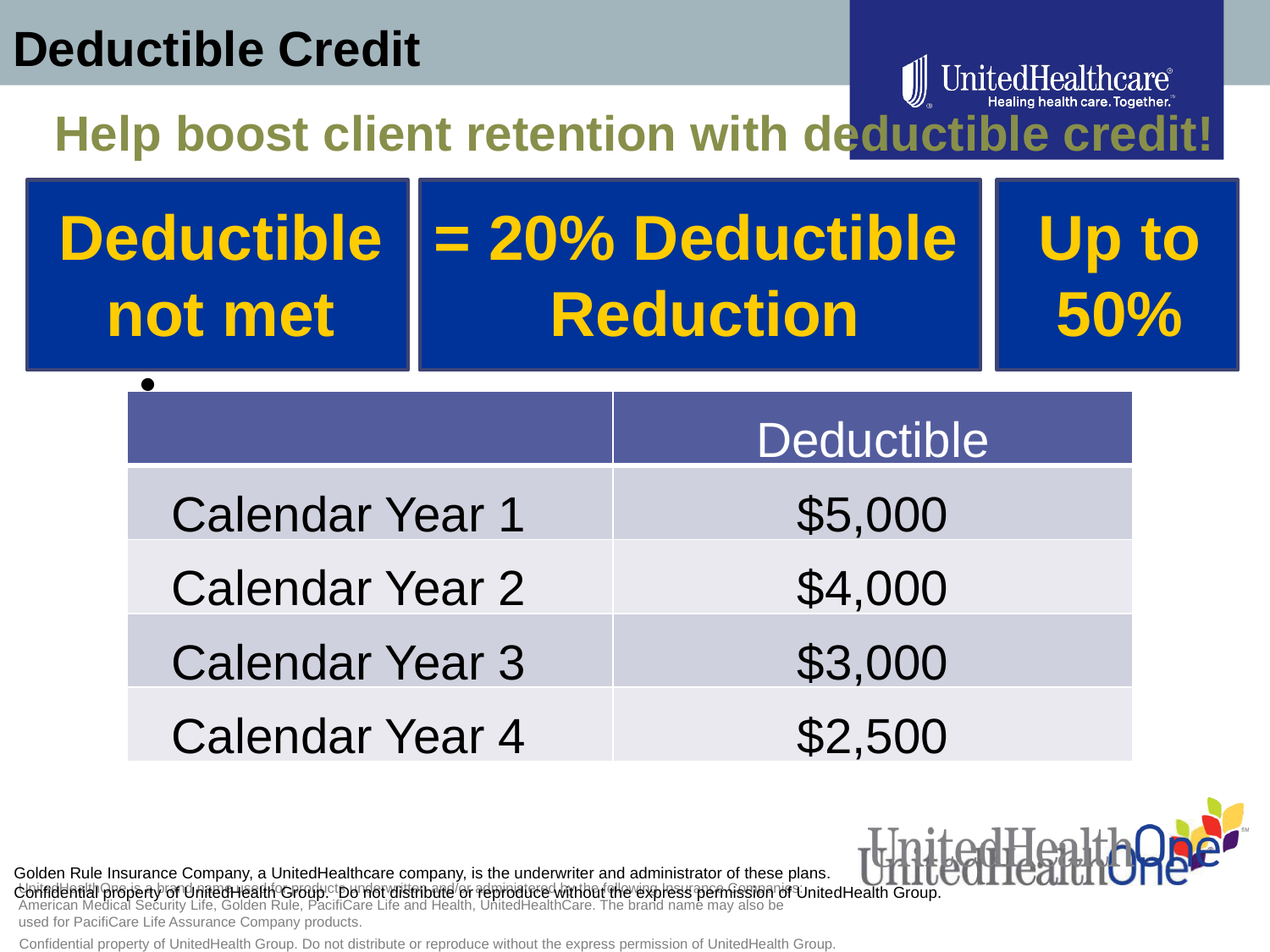

# Deductible Credit
Help boost client retention with deductible credit!

Deductible
not met

= 20% Deductible
Reduction

Up to
50%
|  |  |
| --- | --- |
|  |  |
|  |  |
|  |  |
|  |  |
Deductible
Calendar Year 1
$5,000
Calendar Year 2
$4,000
Calendar Year 3
$3,000
Calendar Year 4
$2,500